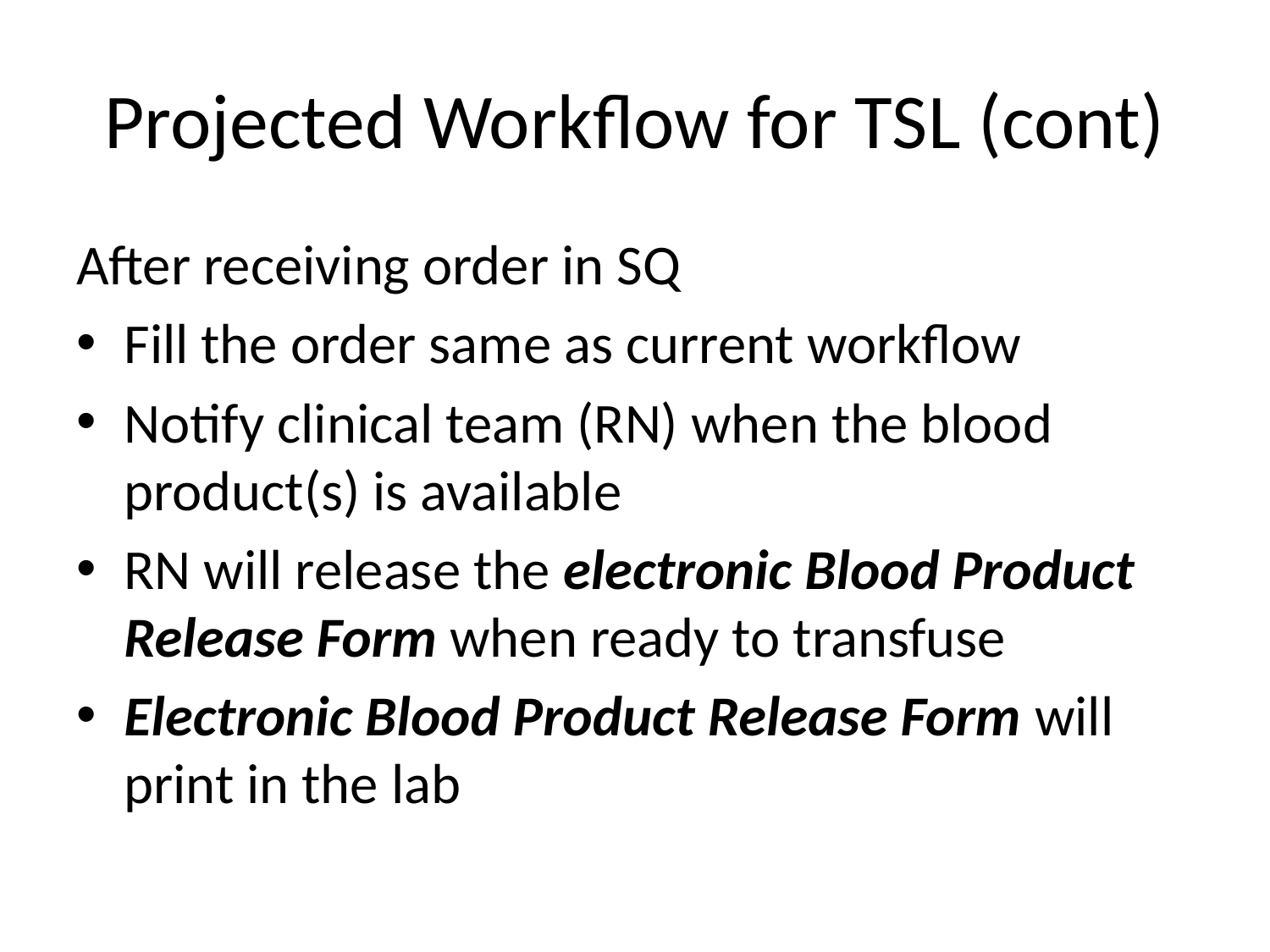

# Projected Workflow for TSL (cont)
After receiving order in SQ
Fill the order same as current workflow
Notify clinical team (RN) when the blood product(s) is available
RN will release the electronic Blood Product Release Form when ready to transfuse
Electronic Blood Product Release Form will print in the lab